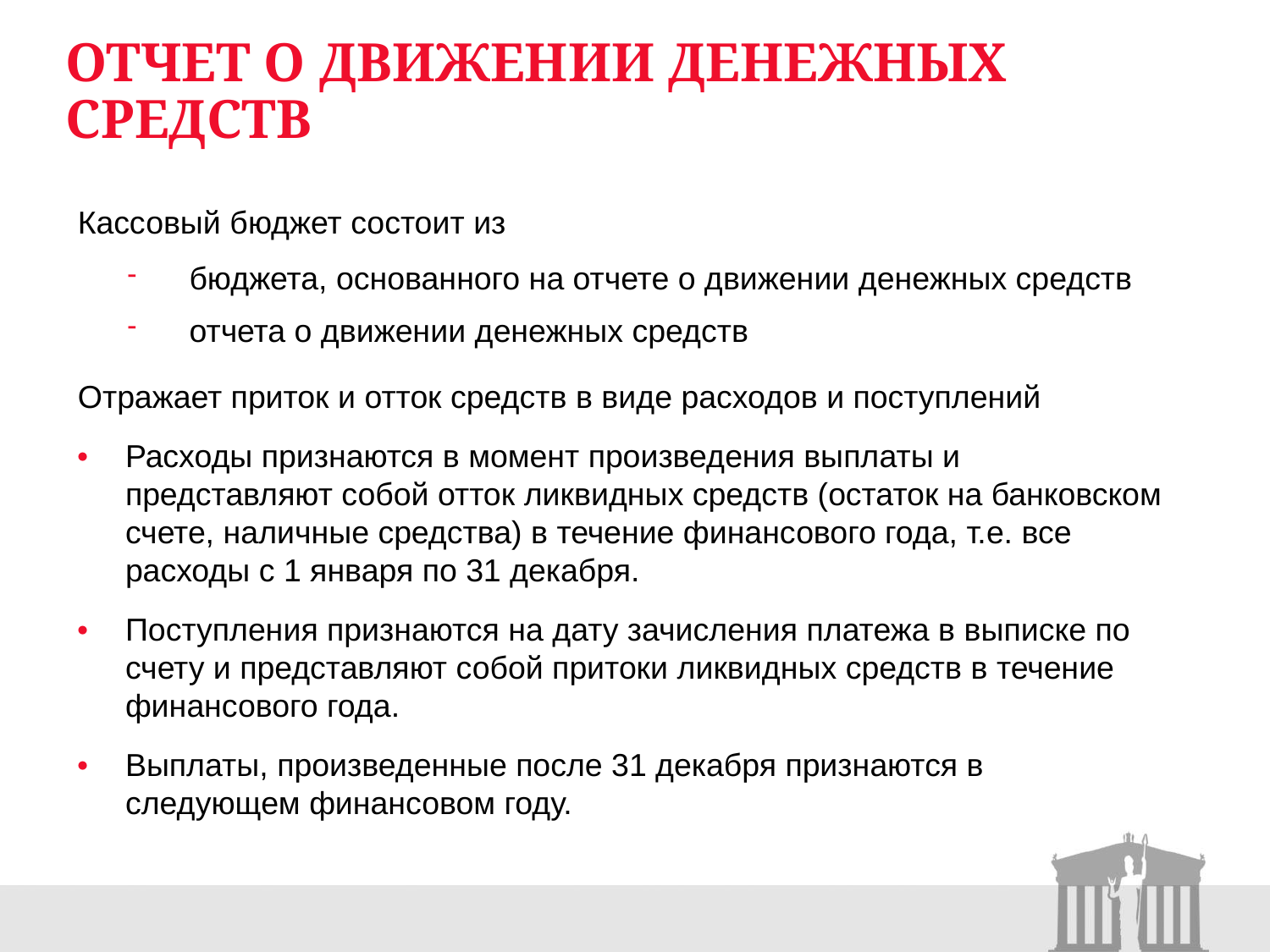

# Отчет о движении денежных средств
Кассовый бюджет состоит из
бюджета, основанного на отчете о движении денежных средств
отчета о движении денежных средств
Отражает приток и отток средств в виде расходов и поступлений
Расходы признаются в момент произведения выплаты и представляют собой отток ликвидных средств (остаток на банковском счете, наличные средства) в течение финансового года, т.е. все расходы с 1 января по 31 декабря.
Поступления признаются на дату зачисления платежа в выписке по счету и представляют собой притоки ликвидных средств в течение финансового года.
Выплаты, произведенные после 31 декабря признаются в следующем финансовом году.